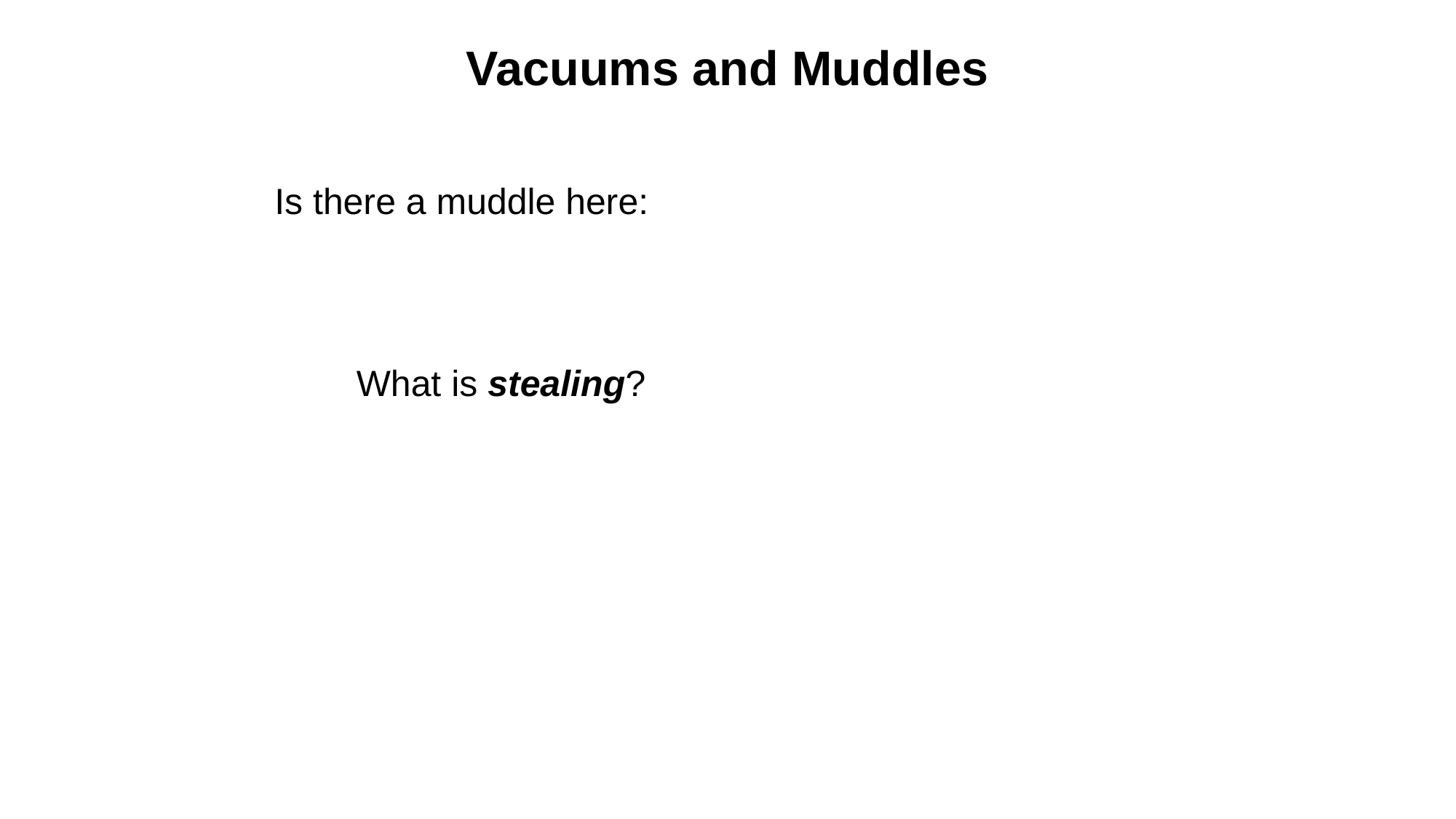

# Vacuums and Muddles
Is there a muddle here:

What is stealing?